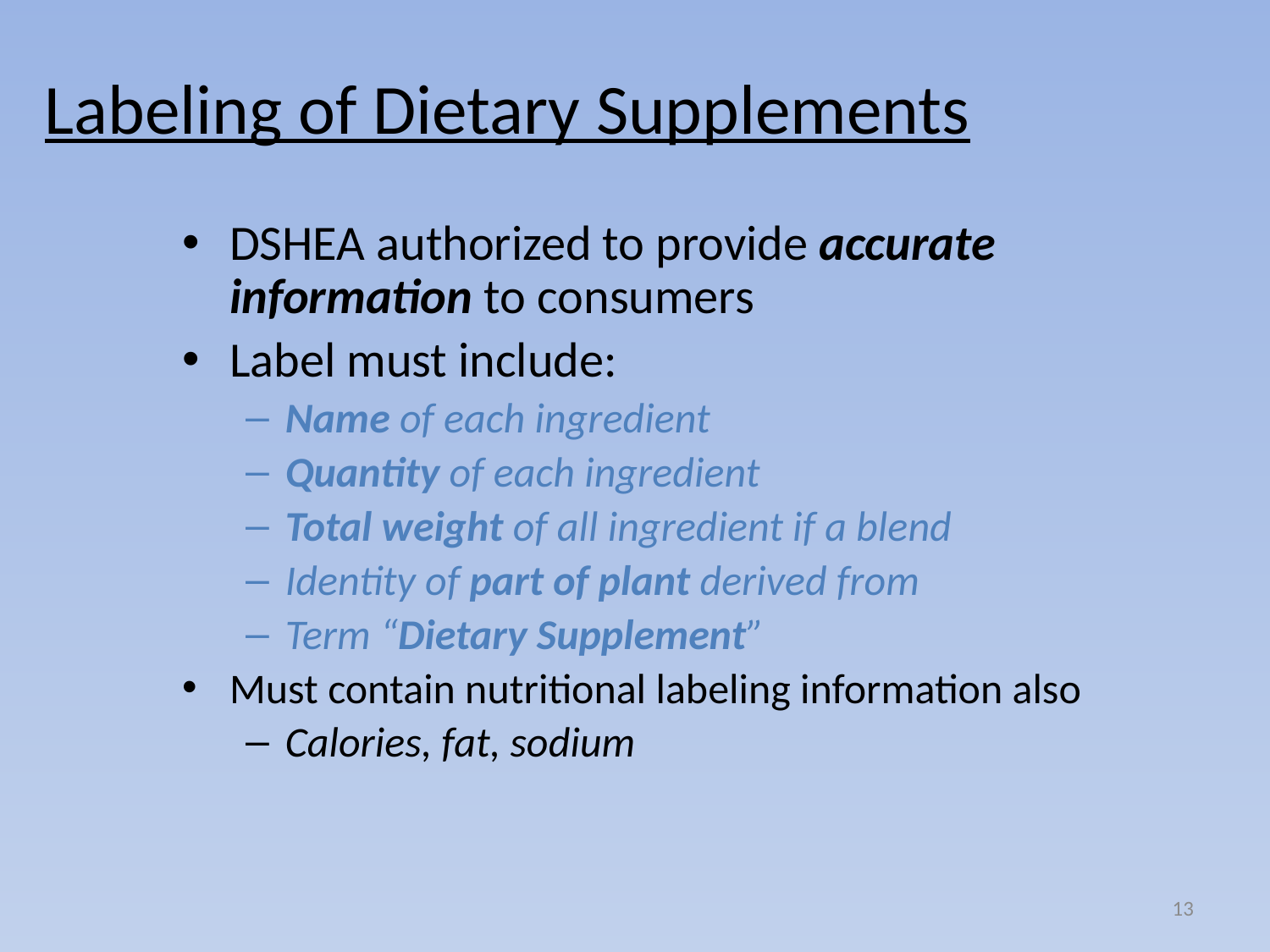

# Labeling of Dietary Supplements
DSHEA authorized to provide accurate information to consumers
Label must include:
Name of each ingredient
Quantity of each ingredient
Total weight of all ingredient if a blend
Identity of part of plant derived from
Term “Dietary Supplement”
Must contain nutritional labeling information also
Calories, fat, sodium
13